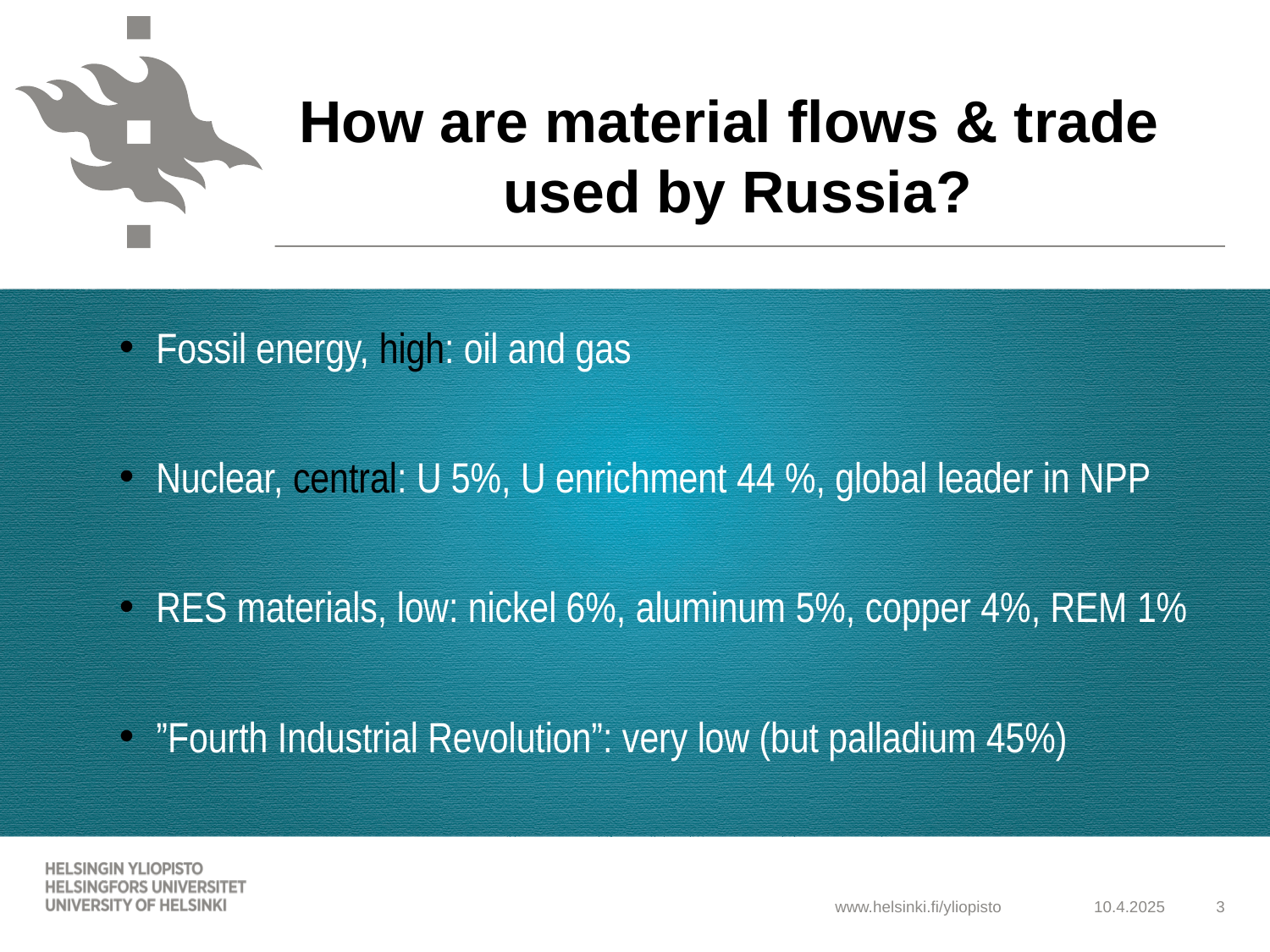

Russia’s imperial materialities
How are material flows & trade
used by Russia?

Fossil energy, high: oil and gas

Nuclear, central: U 5%, U enrichment 44 %, global leader in NPP

RES materials, low: nickel 6%, aluminum 5%, copper 4%, REM 1%

”Fourth Industrial Revolution”: very low (but palladium 45%)
10.4.2025
3